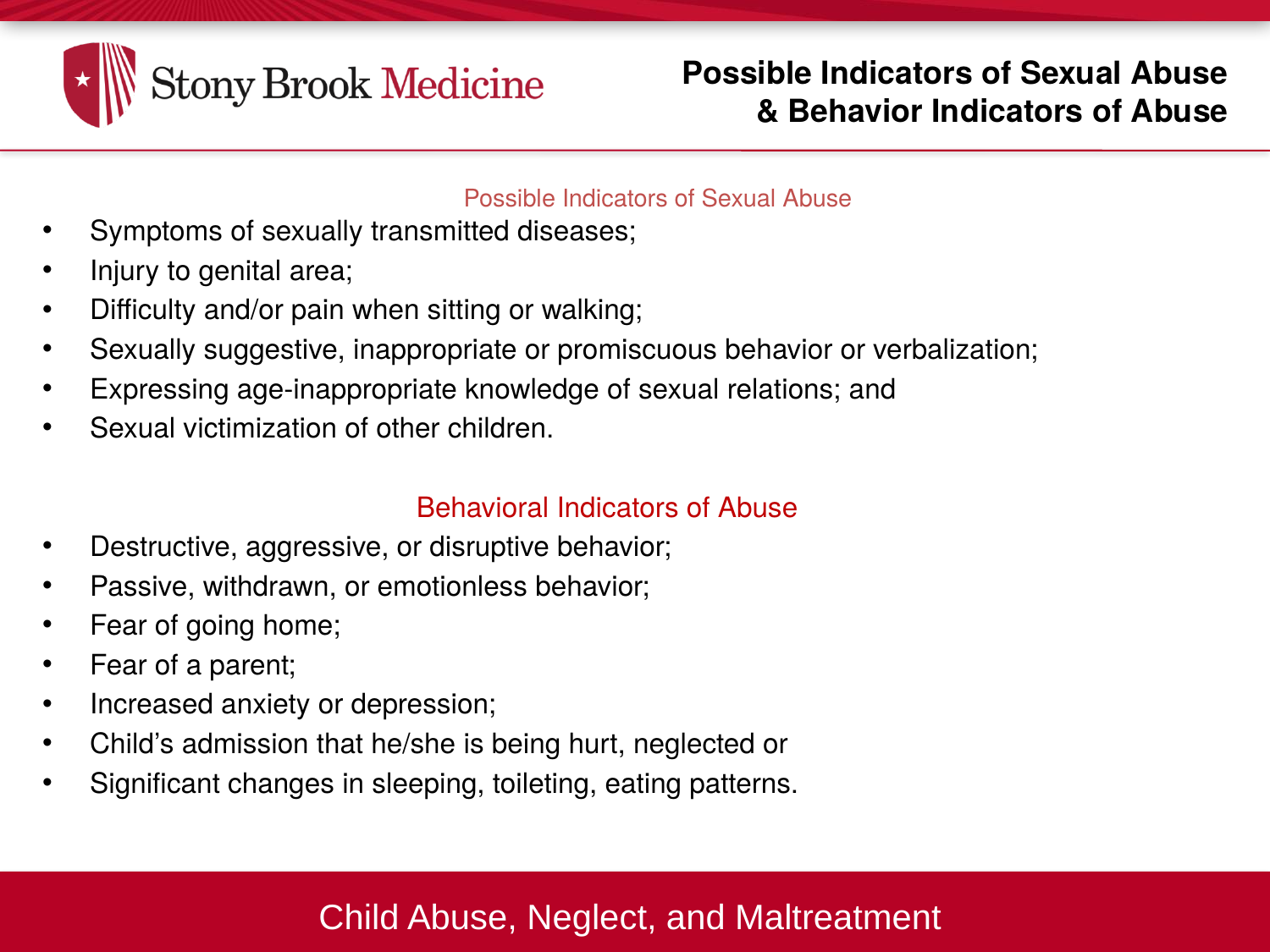

Possible Indicators of Sexual Abuse
& Behavior Indicators of Abuse
# Possible Indicators of Sexual Abuse
Symptoms of sexually transmitted diseases;
Injury to genital area;
Difficulty and/or pain when sitting or walking;
Sexually suggestive, inappropriate or promiscuous behavior or verbalization;
Expressing age-inappropriate knowledge of sexual relations; and
Sexual victimization of other children.

Behavioral Indicators of Abuse
Destructive, aggressive, or disruptive behavior;
Passive, withdrawn, or emotionless behavior;
Fear of going home;
Fear of a parent;
Increased anxiety or depression;
Child’s admission that he/she is being hurt, neglected or
Significant changes in sleeping, toileting, eating patterns.

Child Abuse, Neglect, and Maltreatment